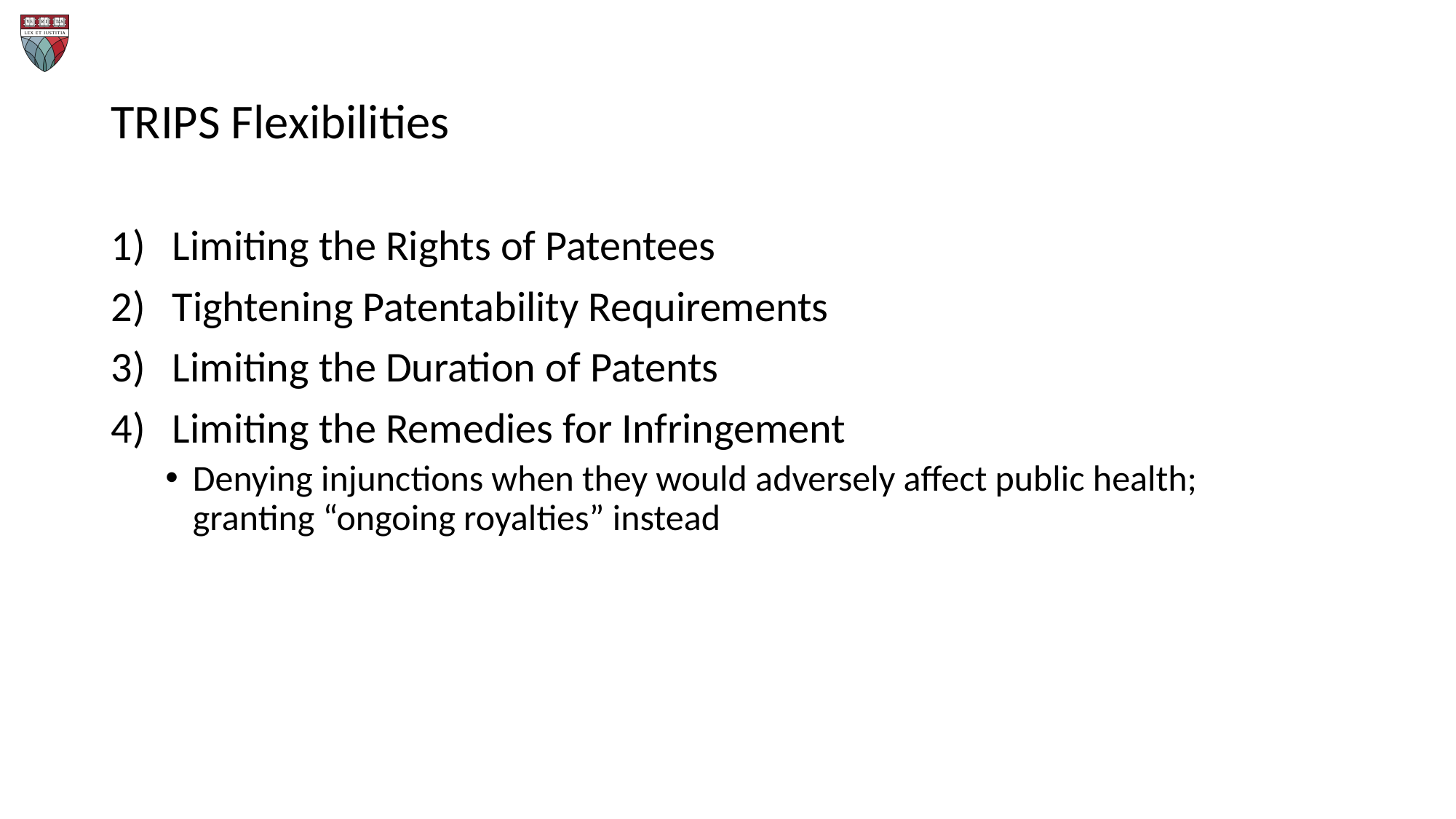

# TRIPS Flexibilities
Limiting the Rights of Patentees
Tightening Patentability Requirements
Limiting the Duration of Patents
Limiting the Remedies for Infringement
Denying injunctions when they would adversely affect public health; granting “ongoing royalties” instead